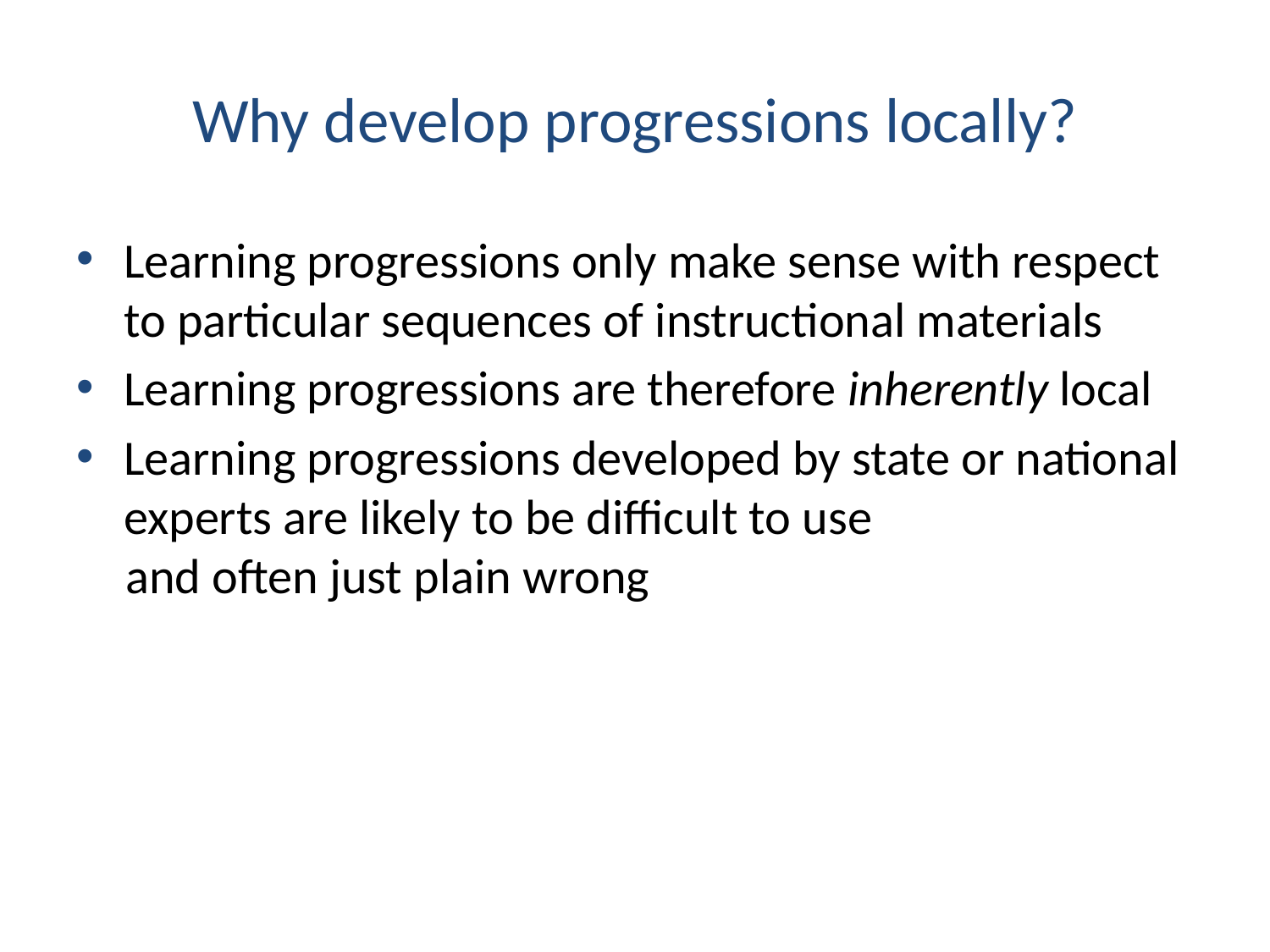

# Why develop progressions locally?
Learning progressions only make sense with respect to particular sequences of instructional materials
Learning progressions are therefore inherently local
Learning progressions developed by state or national experts are likely to be difficult to use
and often just plain wrong